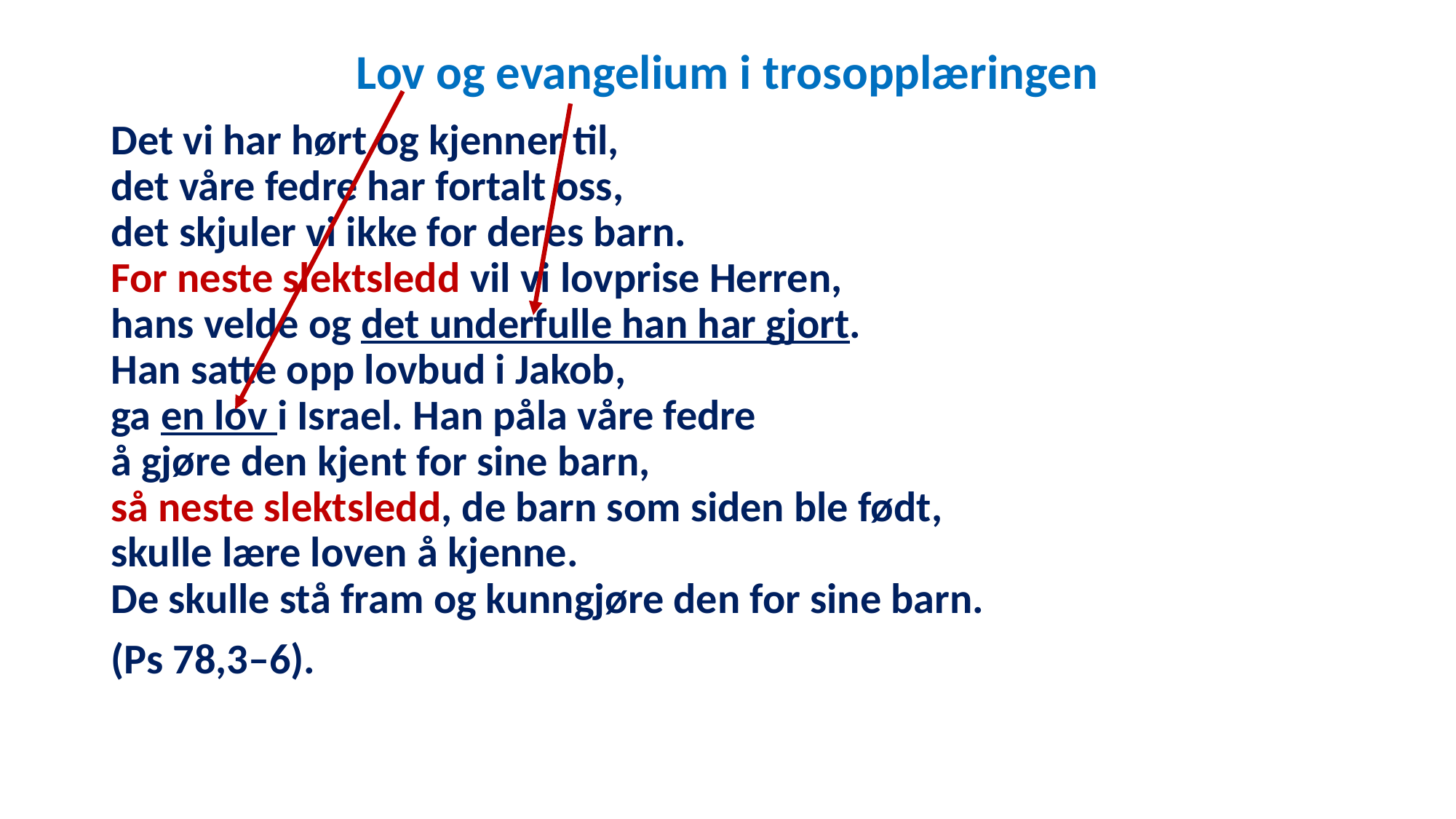

# Lov og evangelium i trosopplæringen
Det vi har hørt og kjenner til,
det våre fedre har fortalt oss,
det skjuler vi ikke for deres barn.
For neste slektsledd vil vi lovprise Herren,
hans velde og det underfulle han har gjort.
Han satte opp lovbud i Jakob,
ga en lov i Israel. Han påla våre fedre
å gjøre den kjent for sine barn,
så neste slektsledd, de barn som siden ble født,
skulle lære loven å kjenne.                                                                            De skulle stå fram og kunngjøre den for sine barn.
(Ps 78,3–6).